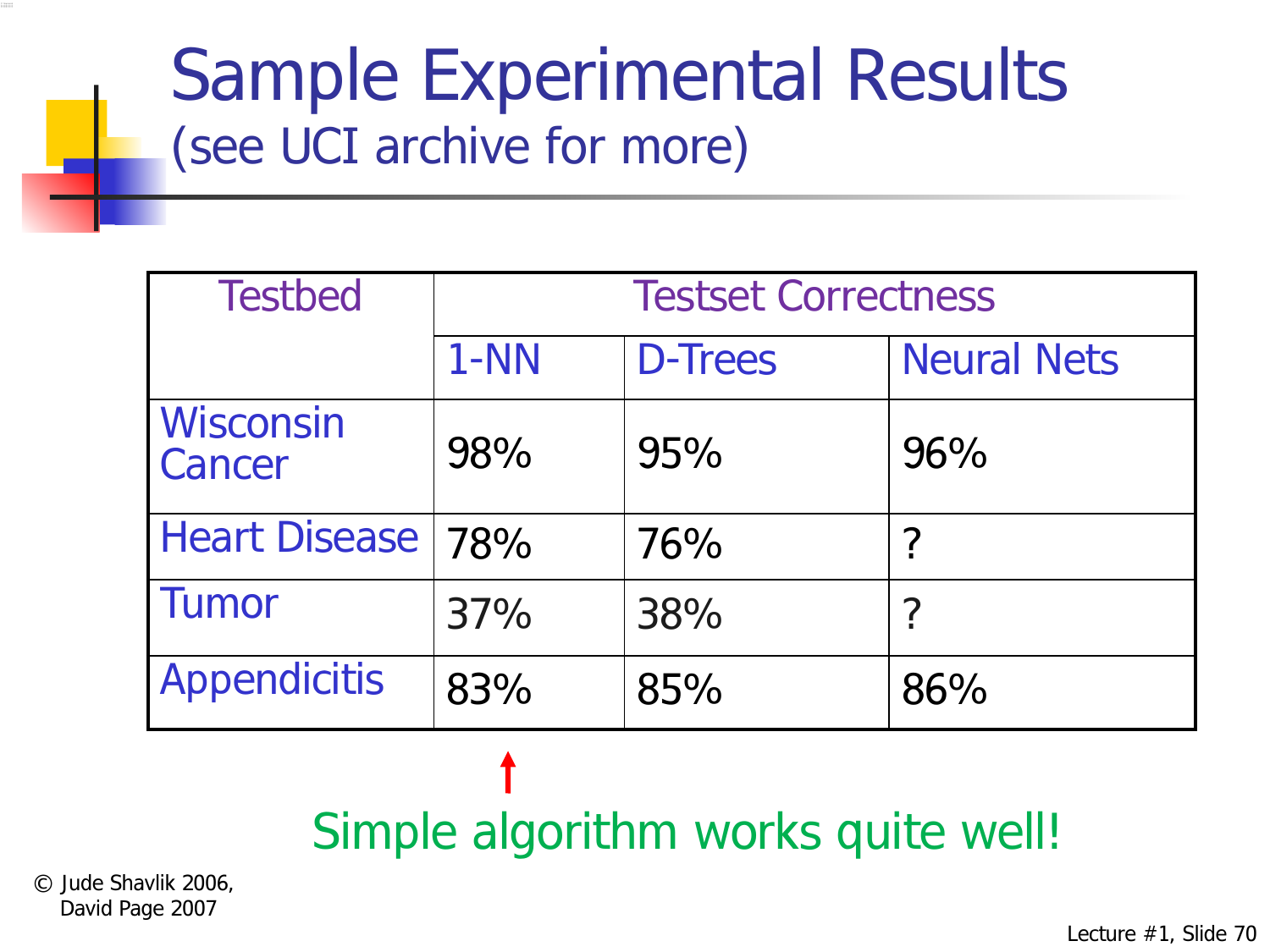

# Sample Experimental Results (see UCI archive for more)
| Testbed | Testset Correctness |  |  |
| --- | --- | --- | --- |
|  | 1-NN | D-Trees | Neural Nets |
| Wisconsin Cancer | 98% | 95% | 96% |
| Heart Disease | 78% | 76% | ? |
| Tumor | 37% | 38% | ? |
| Appendicitis | 83% | 85% | 86% |

Simple algorithm works quite well!
© Jude Shavlik 2006,
    David Page 2007

Lecture #1, Slide 70